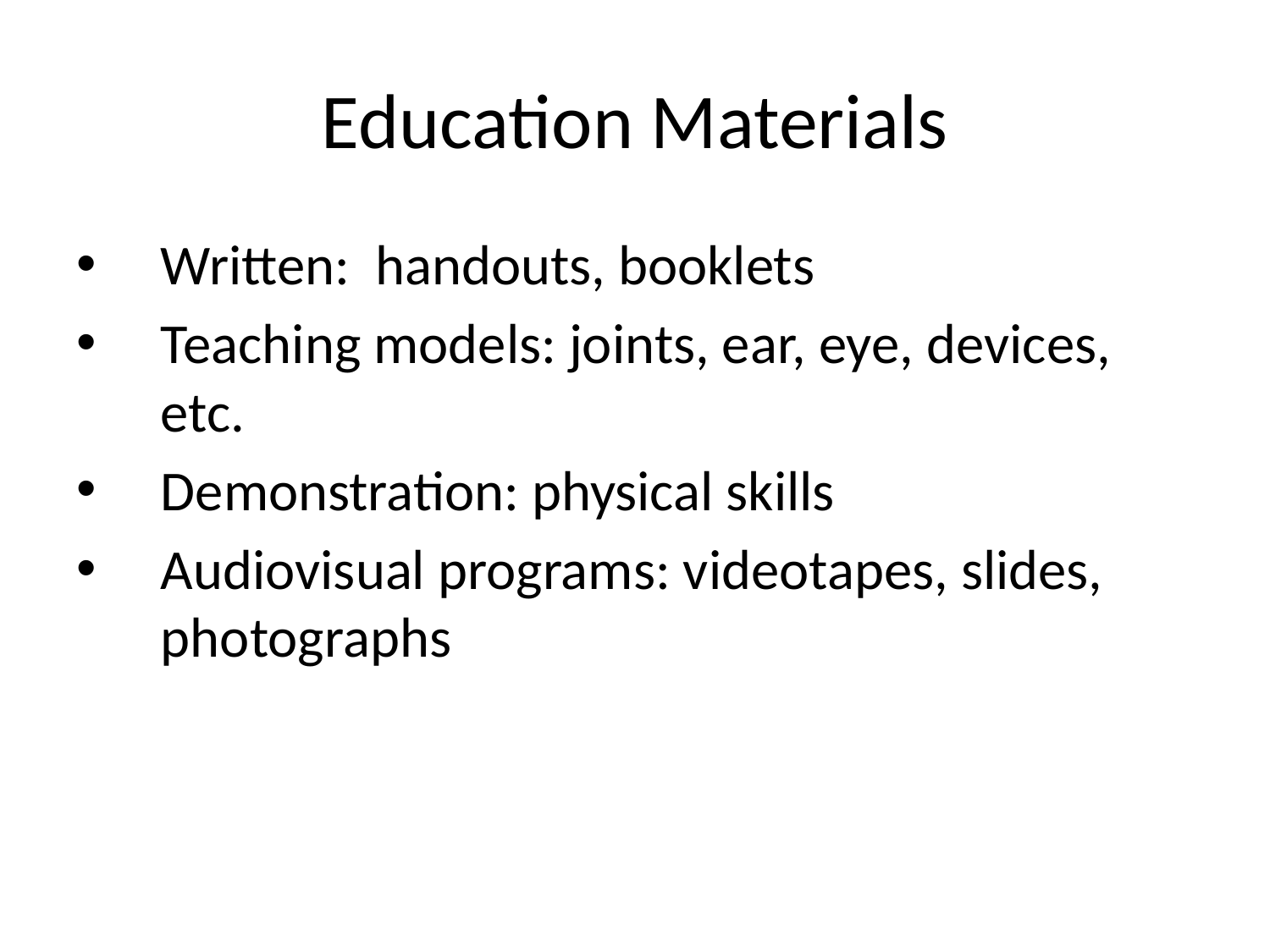

# Education Materials
Written:  handouts, booklets
Teaching models: joints, ear, eye, devices, etc.
Demonstration: physical skills
Audiovisual programs: videotapes, slides, photographs